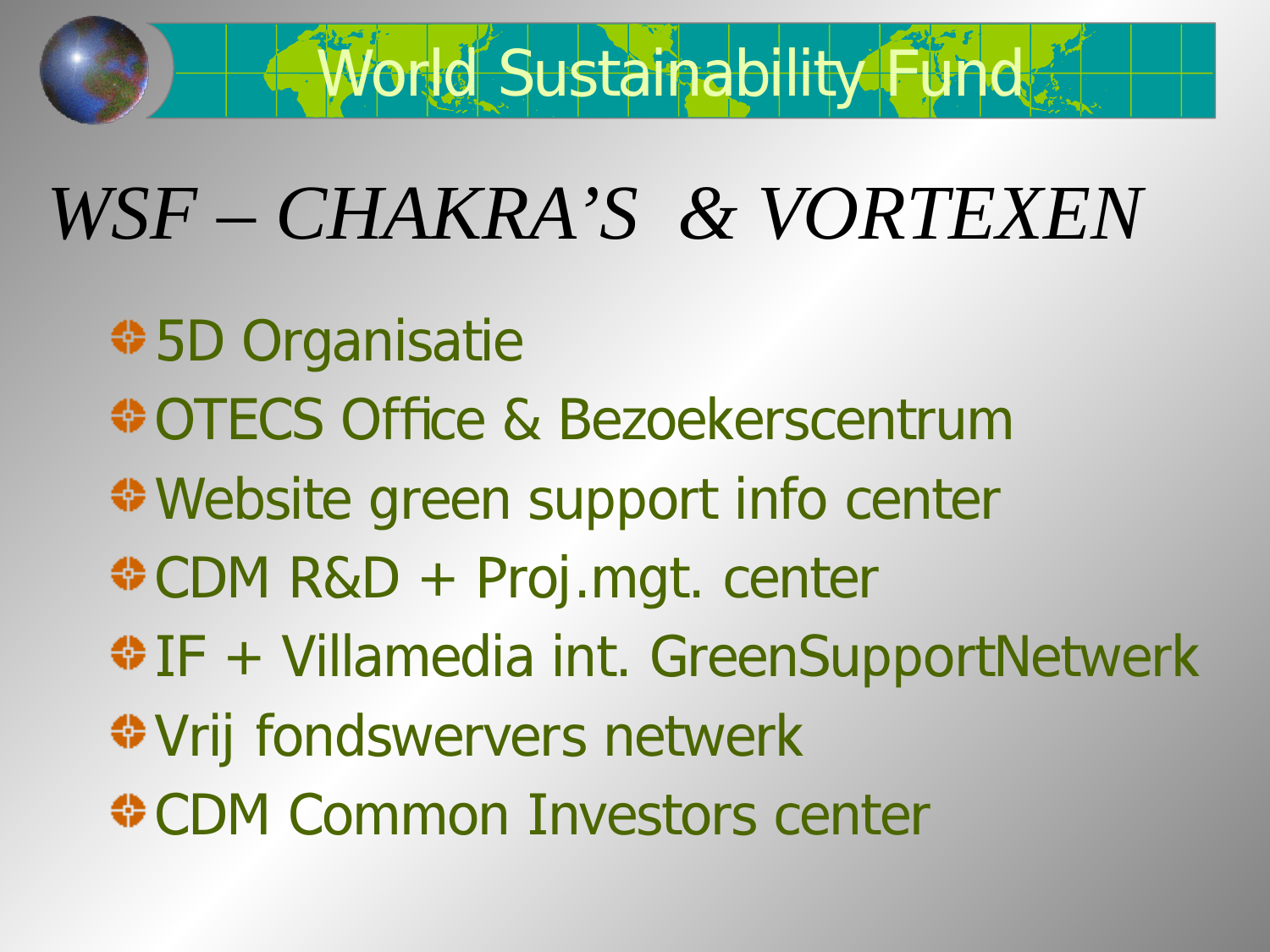

World Sustainability Fund
# WSF – CHAKRA’S  & VORTEXEN
5D Organisatie
OTECS Office & Bezoekerscentrum
Website green support info center
CDM R&D + Proj.mgt. center
IF + Villamedia int. GreenSupportNetwerk
Vrij fondswervers netwerk
CDM Common Investors center